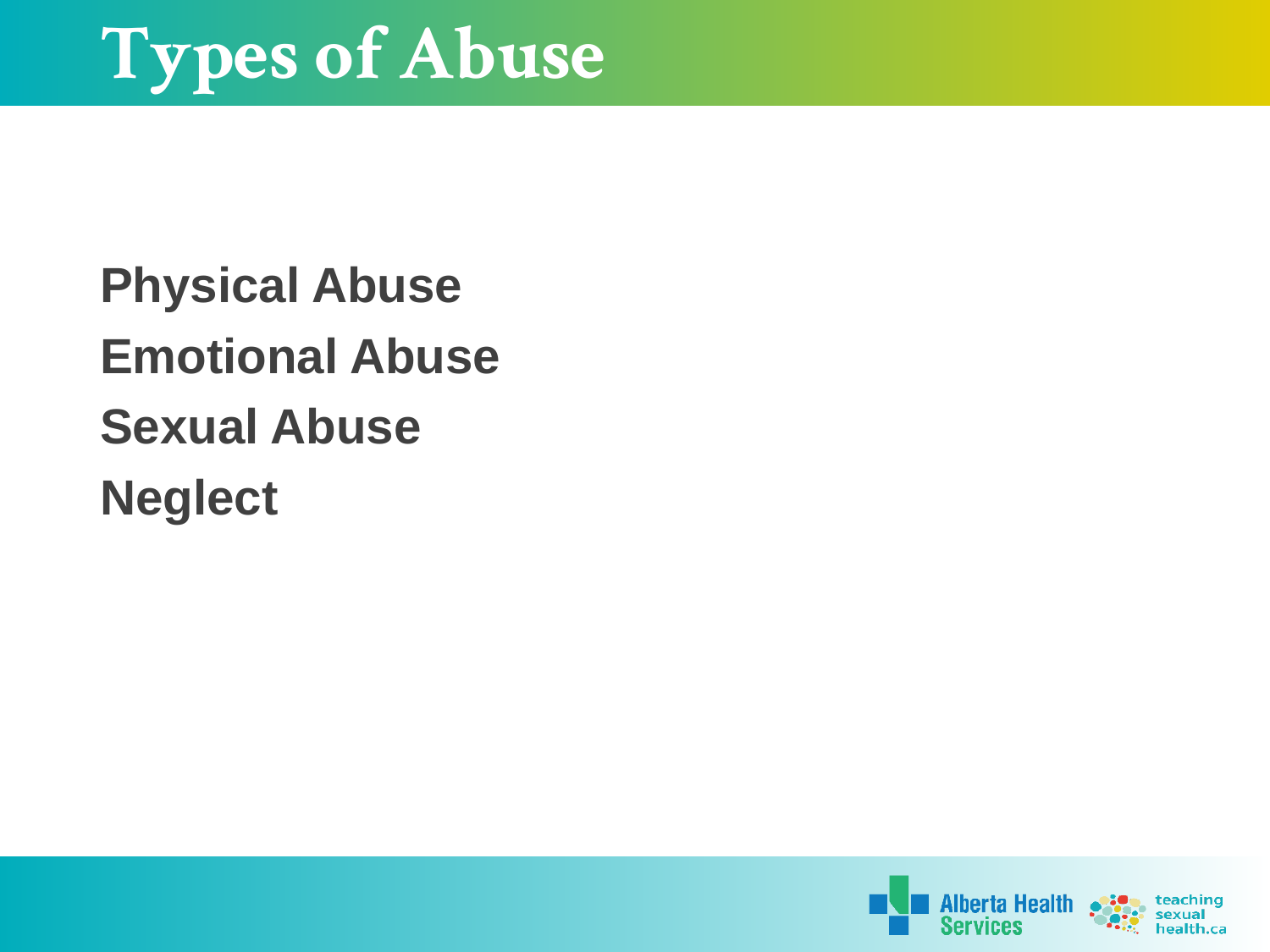

# Types of Abuse
Physical Abuse
Emotional Abuse
Sexual Abuse
Neglect